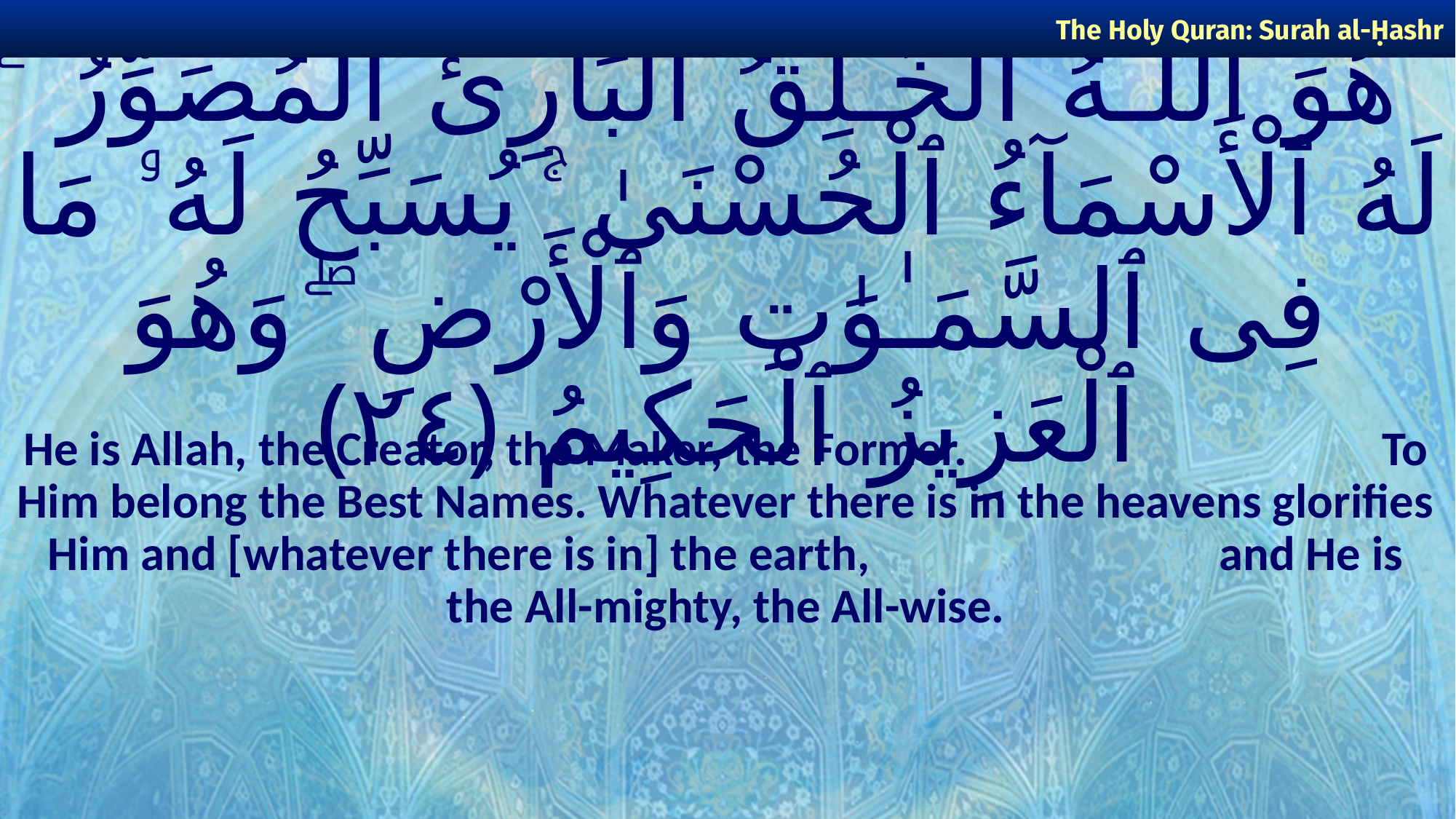

The Holy Quran: Surah al-Ḥashr
# هُوَ ٱللَّـهُ ٱلْخَـٰلِقُ ٱلْبَارِئُ ٱلْمُصَوِّرُ ۖ لَهُ ٱلْأَسْمَآءُ ٱلْحُسْنَىٰ ۚ يُسَبِّحُ لَهُۥ مَا فِى ٱلسَّمَـٰوَٰتِ وَٱلْأَرْضِ ۖ وَهُوَ ٱلْعَزِيزُ ٱلْحَكِيمُ ﴿٢٤﴾
He is Allah, the Creator, the Maker, the Former.                                      To Him belong the Best Names. Whatever there is in the heavens glorifies Him and [whatever there is in] the earth,                                and He is the All-mighty, the All-wise.